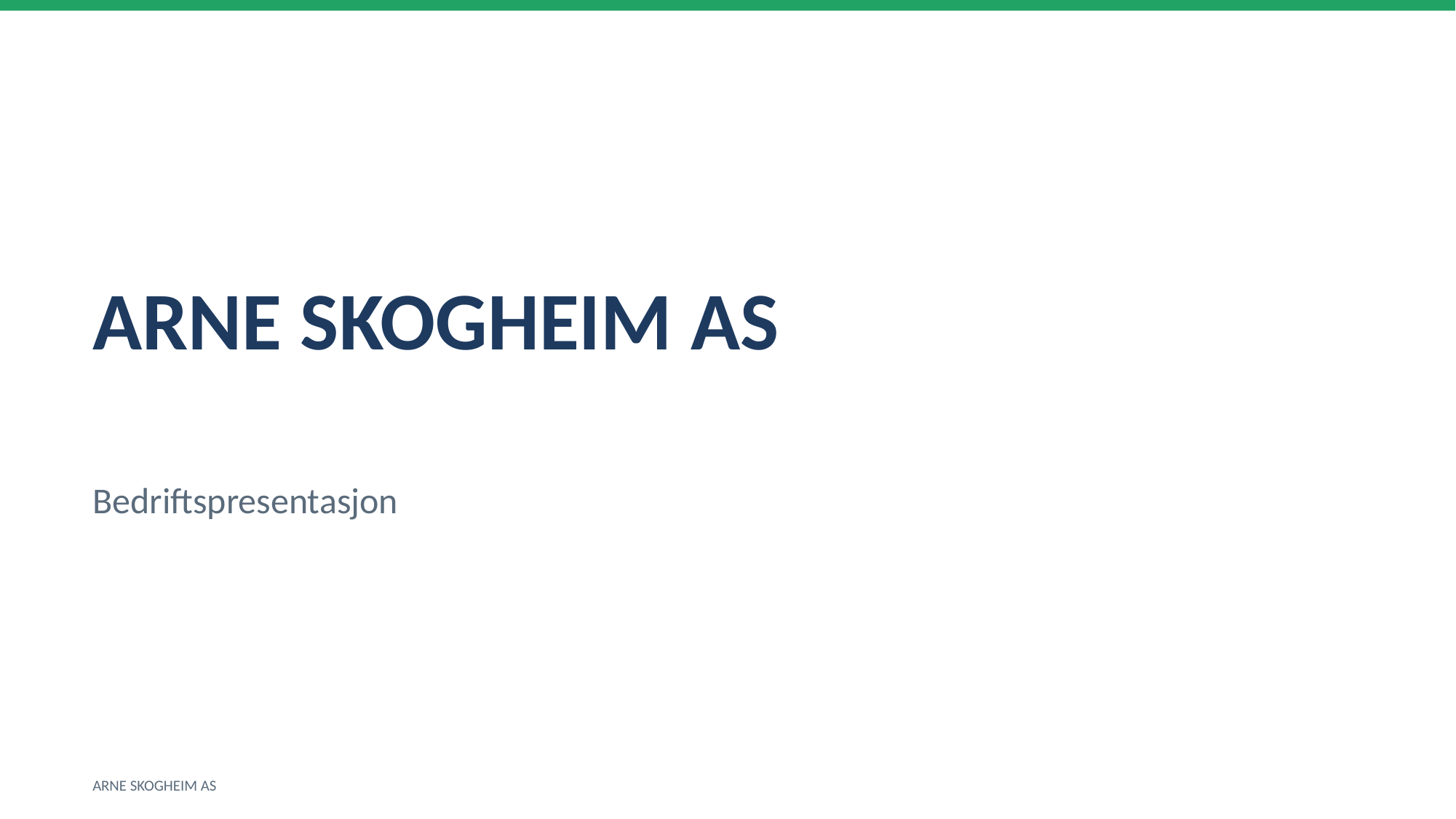

ARNE SKOGHEIM AS
Bedriftspresentasjon
ARNE SKOGHEIM AS